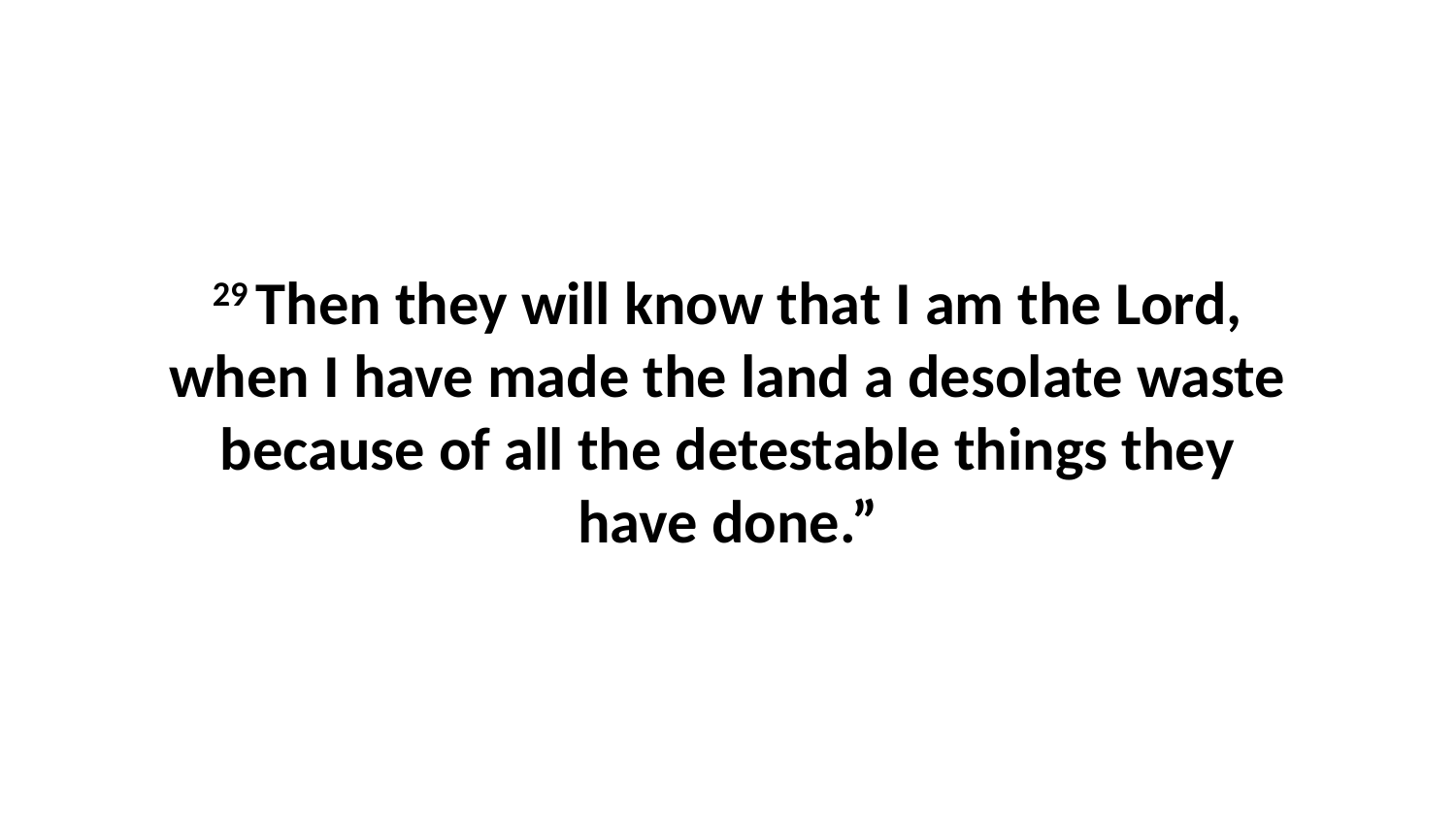

29 Then they will know that I am the Lord, when I have made the land a desolate waste because of all the detestable things they have done.”